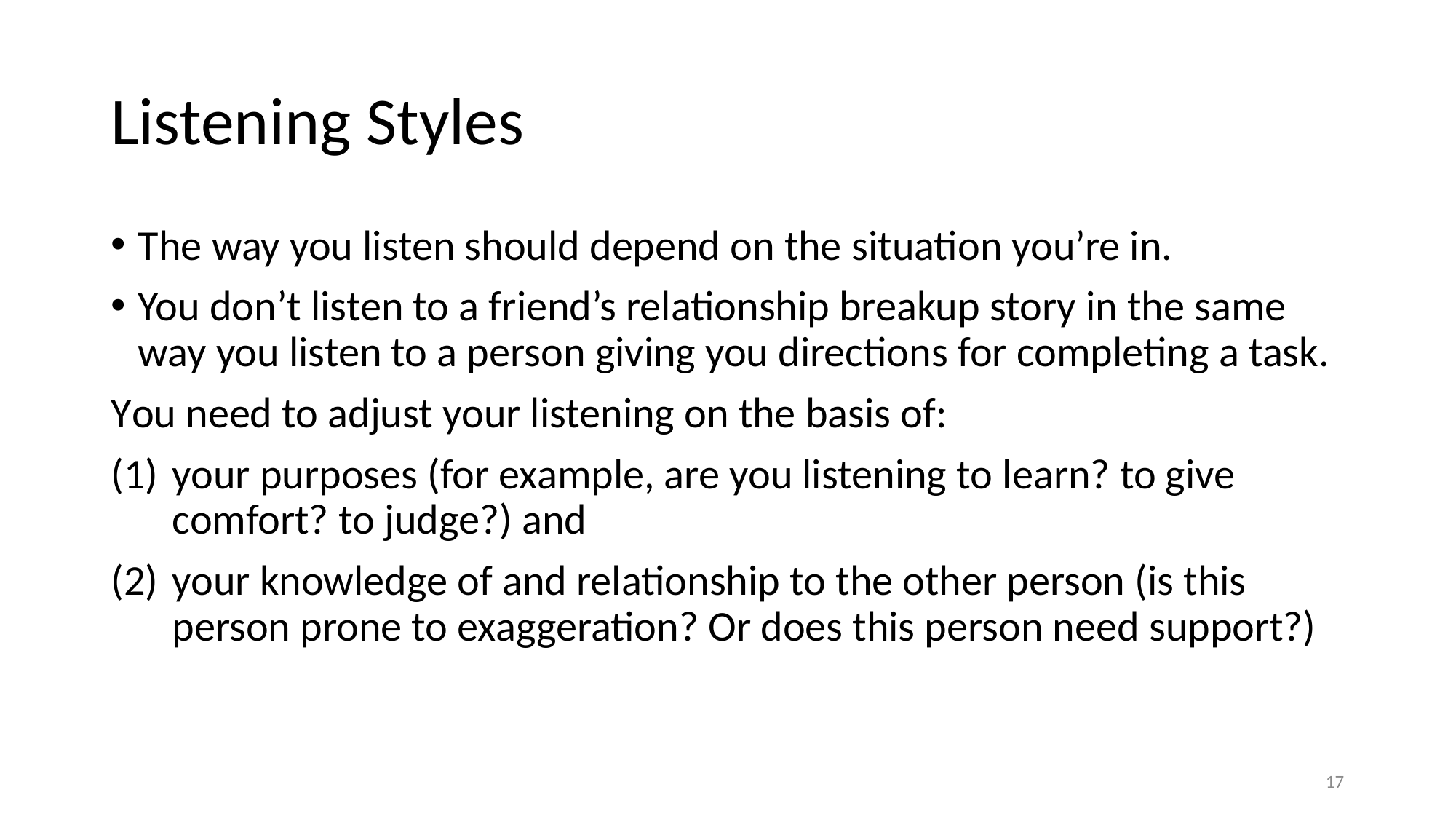

# Listening Styles
The way you listen should depend on the situation you’re in.
You don’t listen to a friend’s relationship breakup story in the same way you listen to a person giving you directions for completing a task.
You need to adjust your listening on the basis of:
your purposes (for example, are you listening to learn? to give comfort? to judge?) and
your knowledge of and relationship to the other person (is this person prone to exaggeration? Or does this person need support?)
17